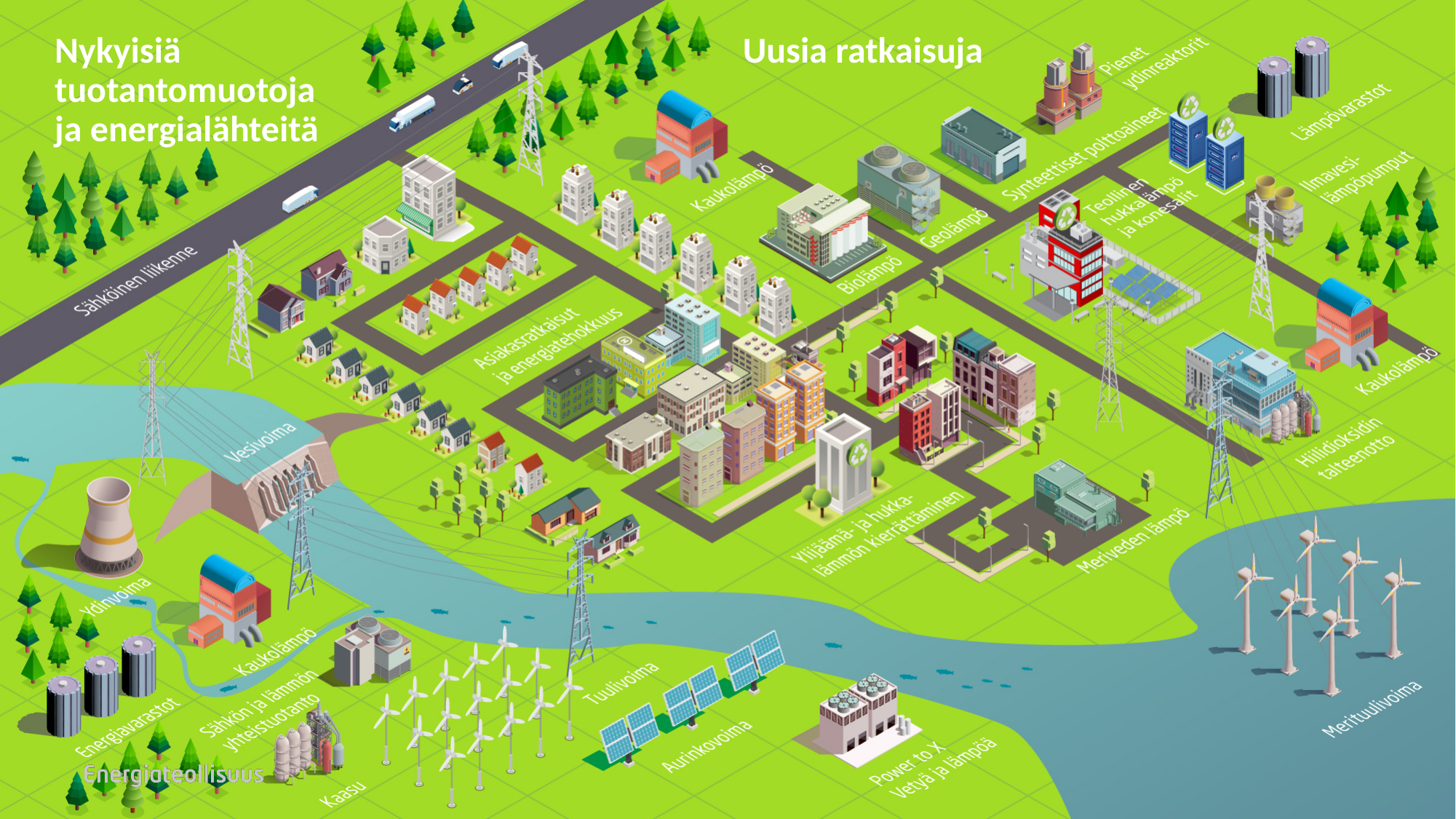

# Nykyisiä tuotantomuotoja ja energialähteitä
Uusia ratkaisuja